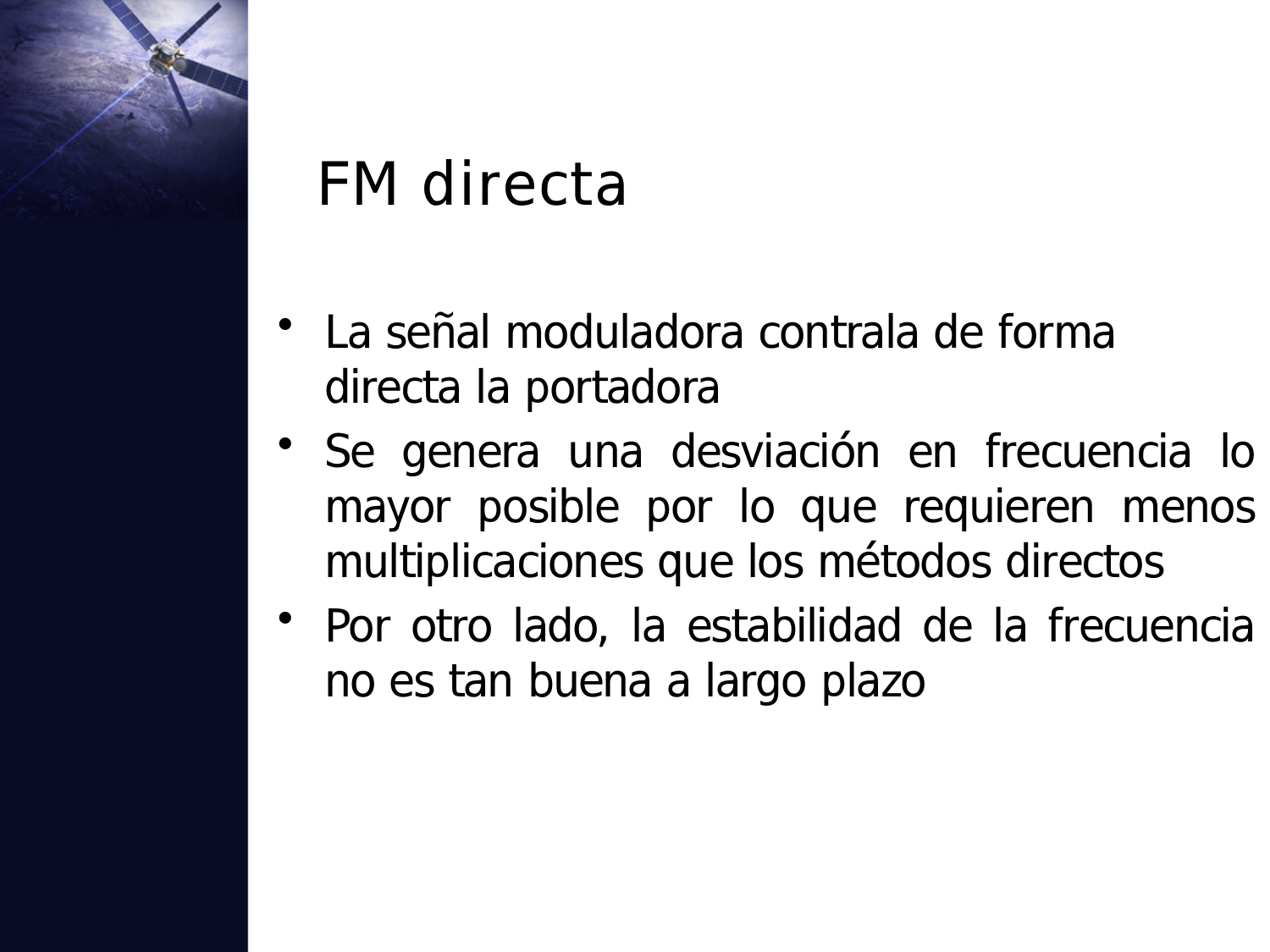

# FM directa
La señal moduladora contrala de forma directa la portadora
Se genera una desviación en frecuencia lo mayor posible por lo que requieren menos multiplicaciones que los métodos directos
Por otro lado, la estabilidad de la frecuencia no es tan buena a largo plazo